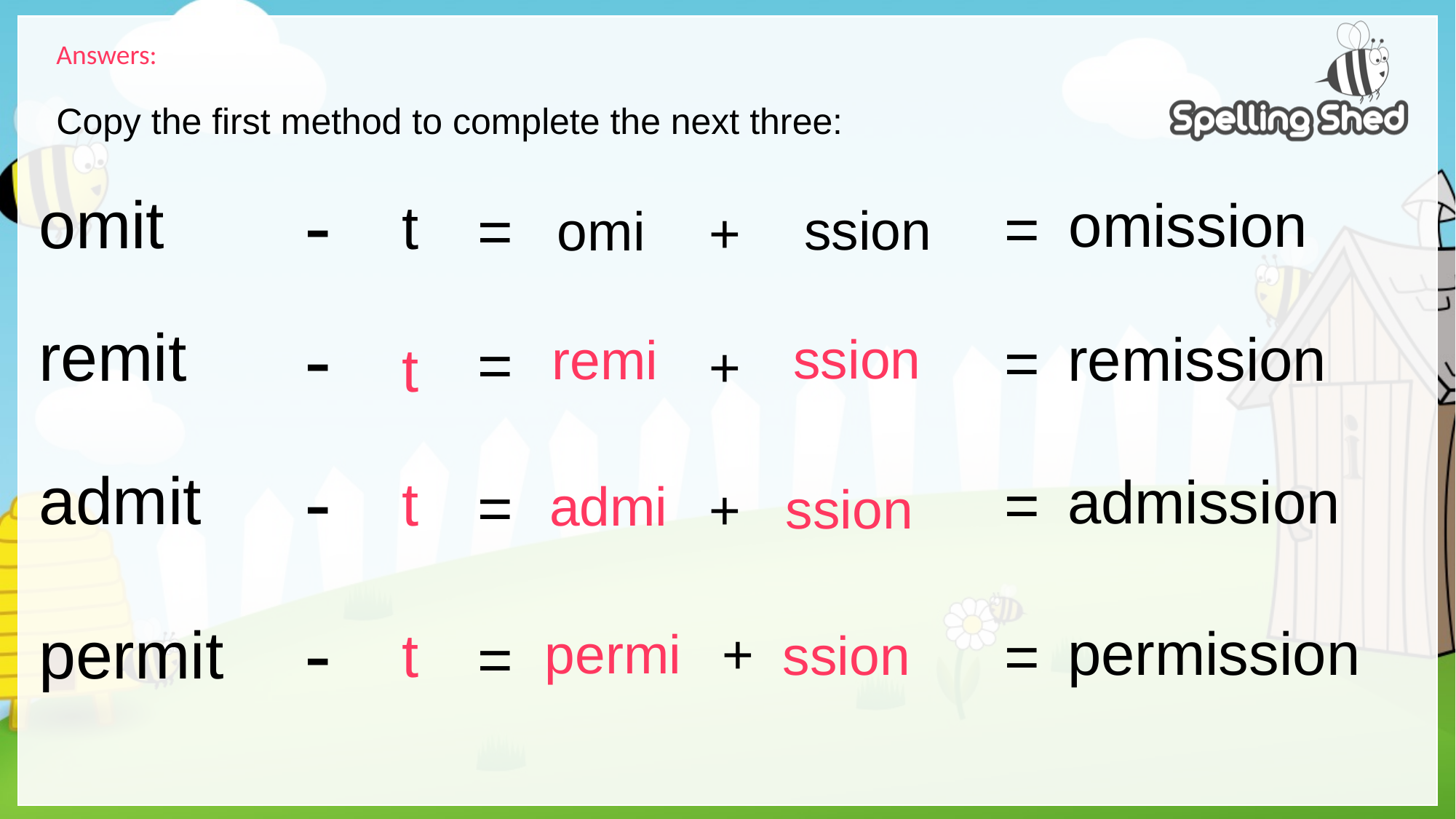

Answers:
Copy the first method to complete the next three:
-
omit
omission
t
=
=
ssion
omi
+
-
remit
remission
=
ssion
remi
=
t
+
-
admit
admission
t
=
=
admi
ssion
+
-
permit
permission
t
=
permi
+
=
ssion